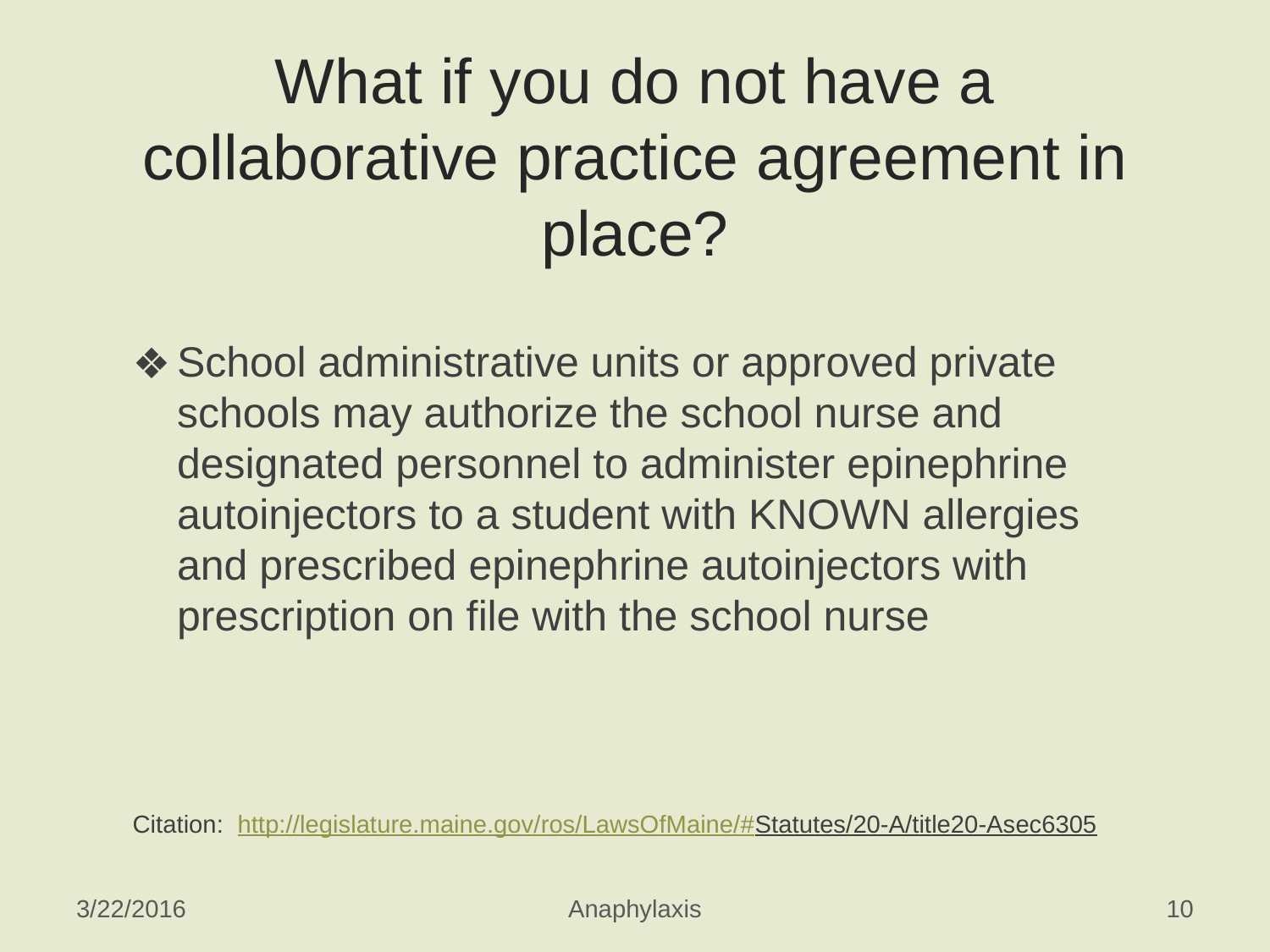

# What if you do not have a collaborative practice agreement in place?

School administrative units or approved private schools may authorize the school nurse and designated personnel to administer epinephrine autoinjectors to a student with KNOWN allergies and prescribed epinephrine autoinjectors with prescription on file with the school nurse

Citation:  http://legislature.maine.gov/ros/LawsOfMaine/#Statutes/20-A/title20-Asec6305

3/22/2016
Anaphylaxis
10